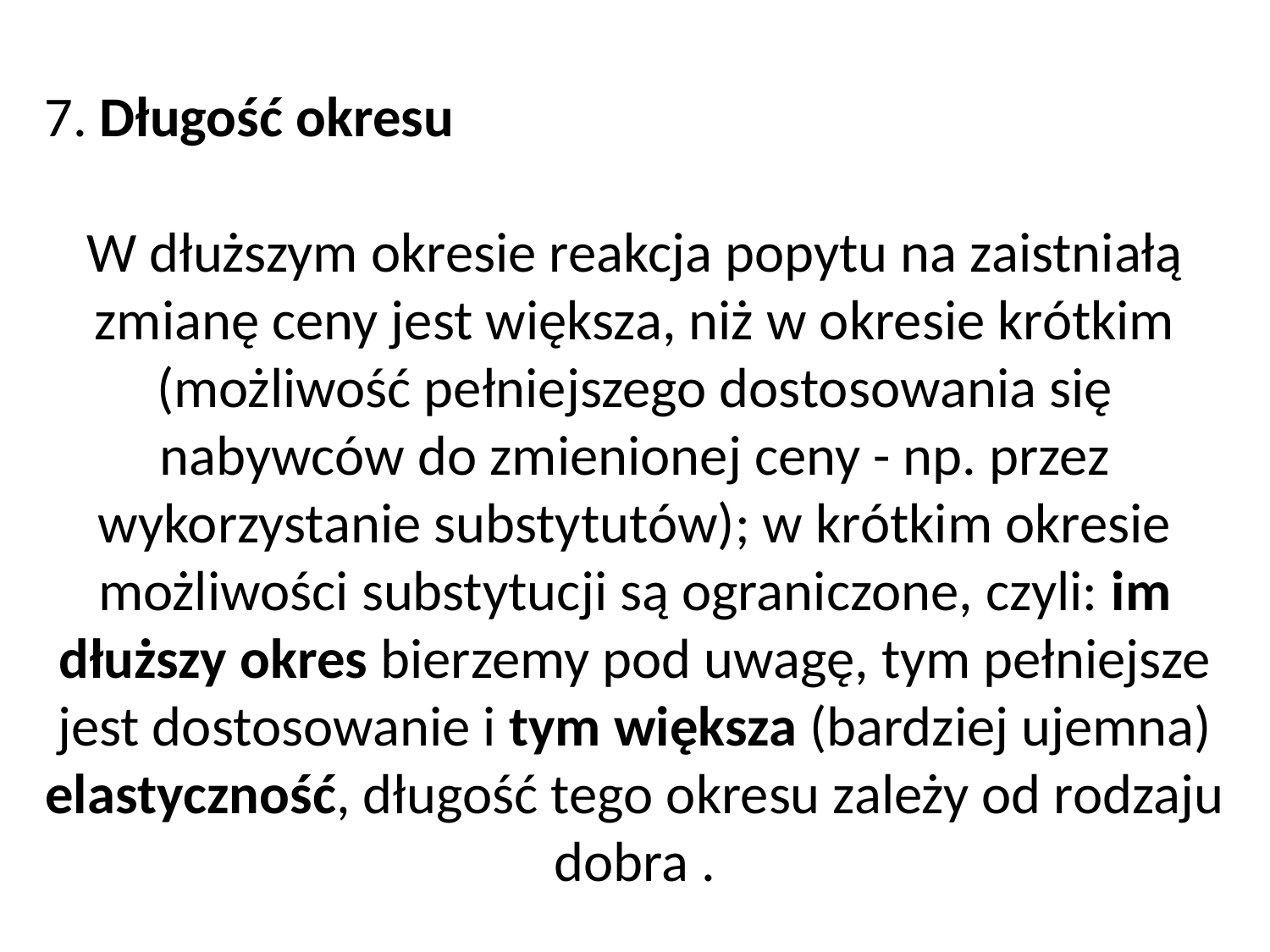

7. Długość okresu

W dłuższym okresie reakcja popytu na zaistniałą zmianę ceny jest większa, niż w okresie krótkim (możliwość pełniejszego dostosowania się nabywców do zmienionej ceny - np. przez wykorzystanie substytutów); w krótkim okresie możliwości substytucji są ograniczone, czyli: im dłuższy okres bierzemy pod uwagę, tym pełniejsze jest dostosowanie i tym większa (bardziej ujemna) elastyczność, długość tego okresu zależy od rodzaju dobra .